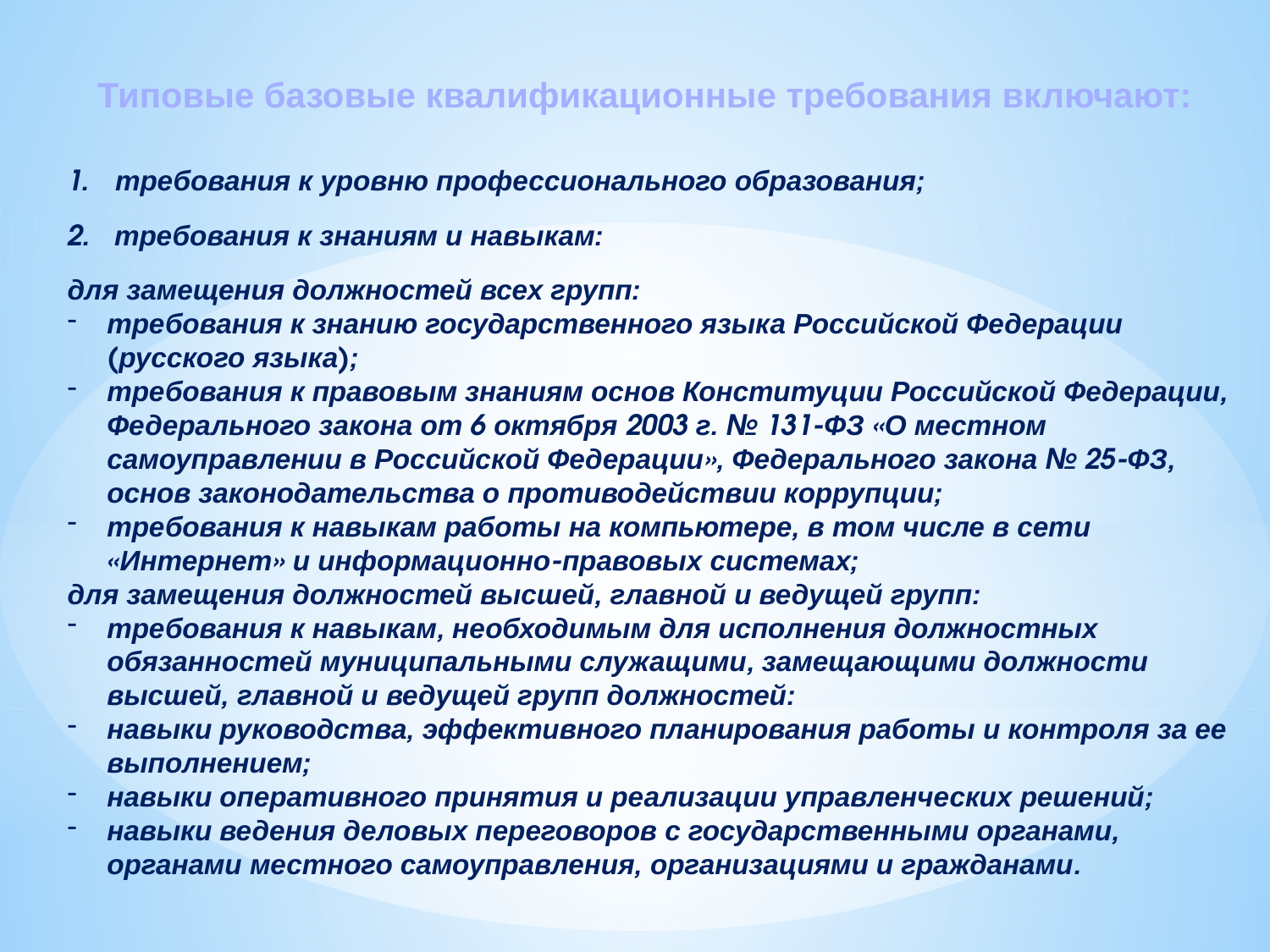

Типовые базовые квалификационные требования включают:
требования к уровню профессионального образования;

2.   требования к знаниям и навыкам:

для замещения должностей всех групп:
требования к знанию государственного языка Российской Федерации (русского языка);
требования к правовым знаниям основ Конституции Российской Федерации, Федерального закона от 6 октября 2003 г. № 131-ФЗ «О местном самоуправлении в Российской Федерации», Федерального закона № 25-ФЗ, основ законодательства о противодействии коррупции;
требования к навыкам работы на компьютере, в том числе в сети «Интернет» и информационно-правовых системах;
для замещения должностей высшей, главной и ведущей групп:
требования к навыкам, необходимым для исполнения должностных обязанностей муниципальными служащими, замещающими должности высшей, главной и ведущей групп должностей:
навыки руководства, эффективного планирования работы и контроля за ее выполнением;
навыки оперативного принятия и реализации управленческих решений;
навыки ведения деловых переговоров с государственными органами, органами местного самоуправления, организациями и гражданами.